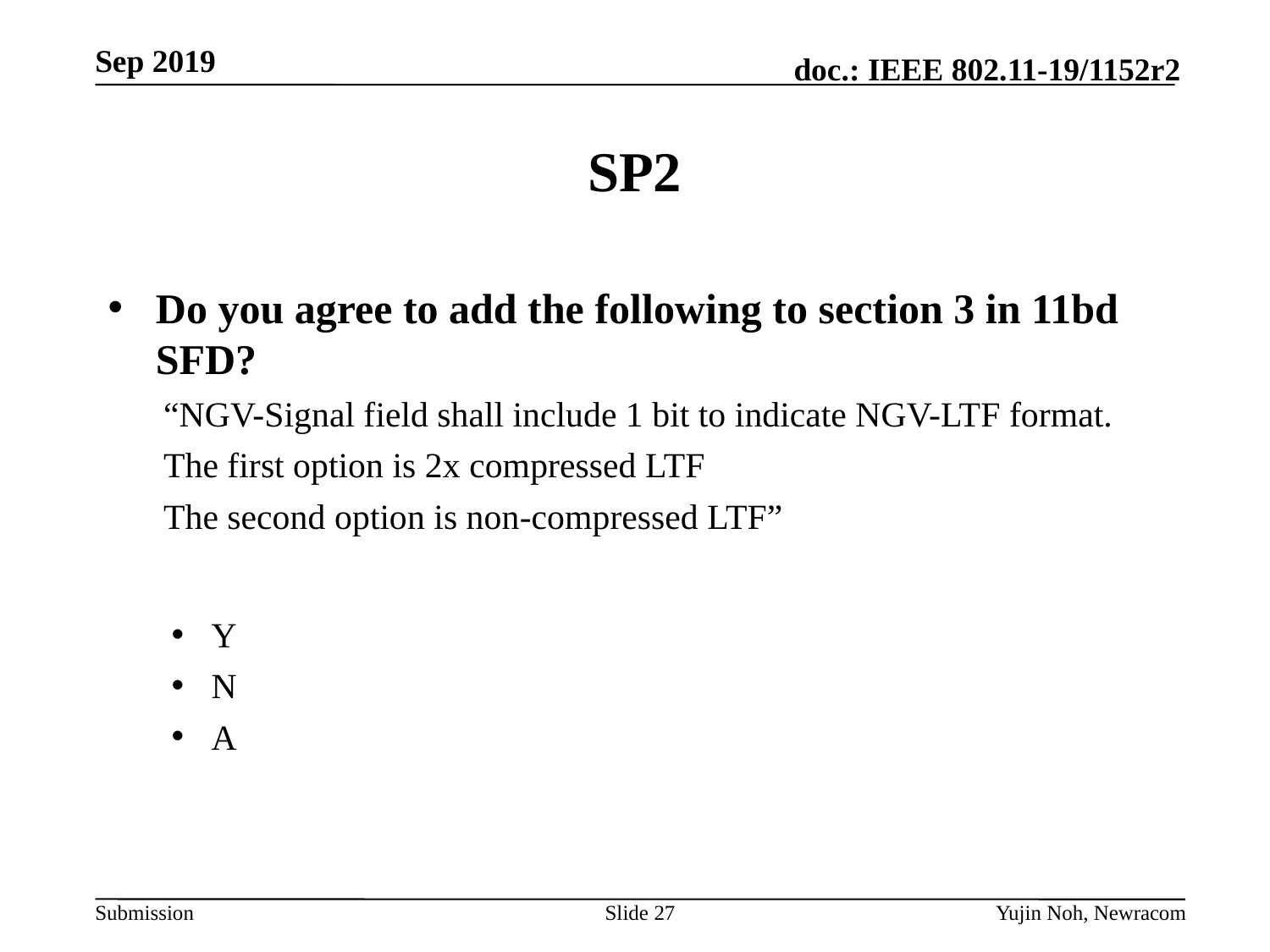

# SP2
Do you agree to add the following to section 3 in 11bd SFD?
“NGV-Signal field shall include 1 bit to indicate NGV-LTF format.
The first option is 2x compressed LTF
The second option is non-compressed LTF”

Y
N
A

Slide 27
Yujin Noh, Newracom